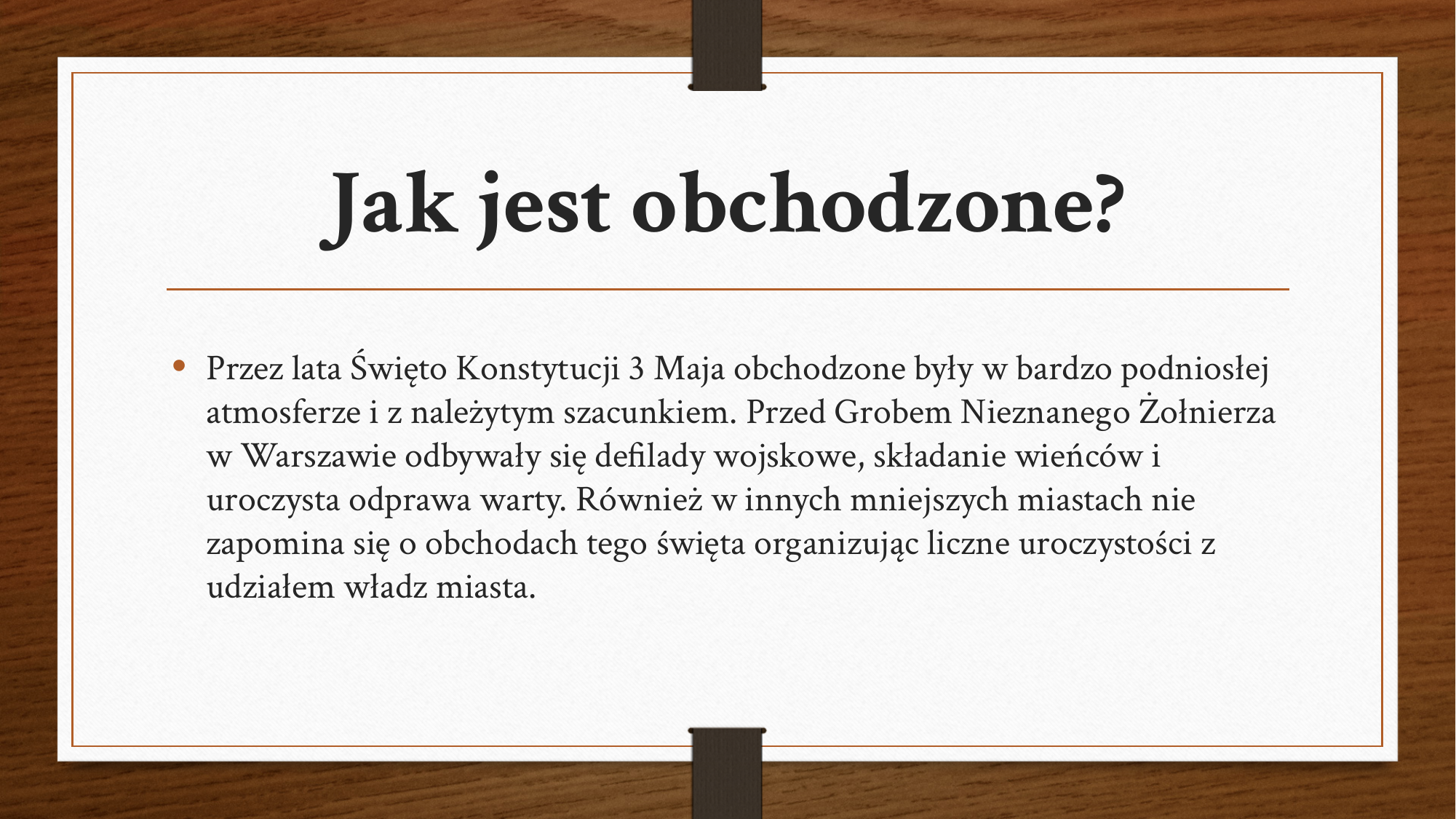

# Jak jest obchodzone?
Przez lata Święto Konstytucji 3 Maja obchodzone były w bardzo podniosłej atmosferze i z należytym szacunkiem. Przed Grobem Nieznanego Żołnierza w Warszawie odbywały się defilady wojskowe, składanie wieńców i uroczysta odprawa warty. Również w innych mniejszych miastach nie zapomina się o obchodach tego święta organizując liczne uroczystości z udziałem władz miasta.